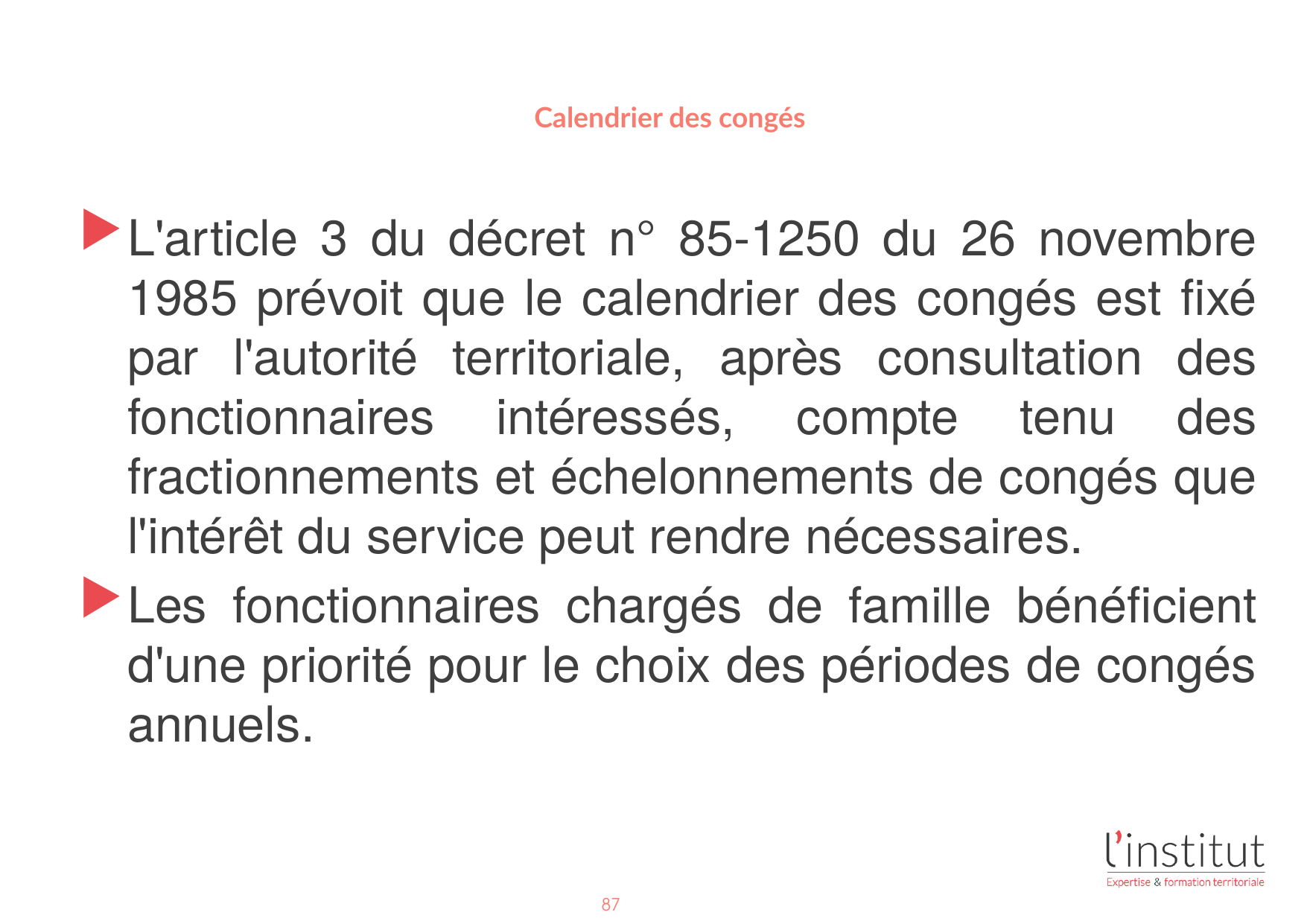

#
Calendrier des congés
L'article 3 du décret n° 85-1250 du 26 novembre 1985 prévoit que le calendrier des congés est fixé par l'autorité territoriale, après consultation des fonctionnaires intéressés, compte tenu des fractionnements et échelonnements de congés que l'intérêt du service peut rendre nécessaires.
Les fonctionnaires chargés de famille bénéficient d'une priorité pour le choix des périodes de congés annuels.